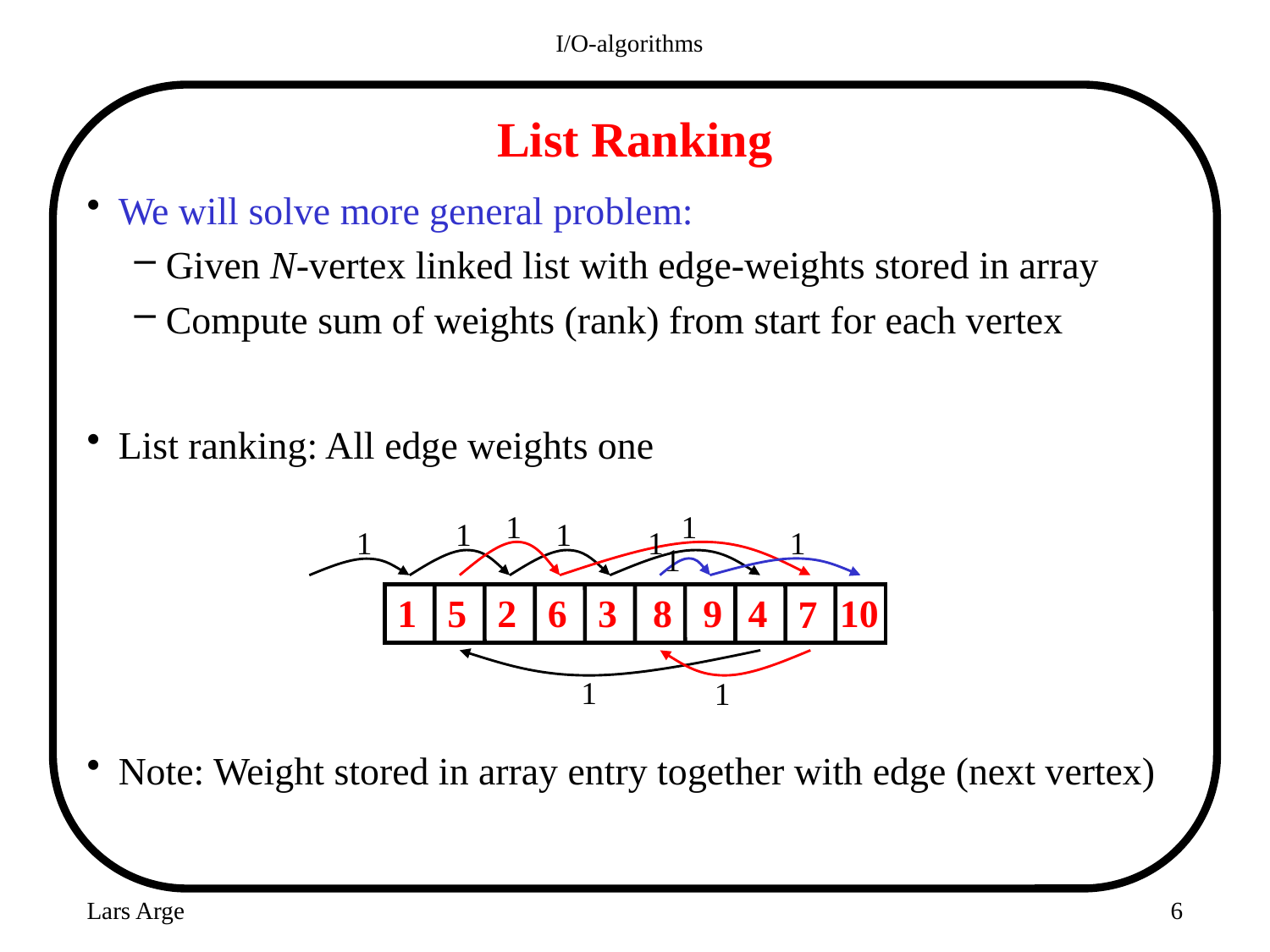

I/O-algorithms
# List Ranking
We will solve more general problem:
Given N-vertex linked list with edge-weights stored in array
Compute sum of weights (rank) from start for each vertex

List ranking: All edge weights one

Note: Weight stored in array entry together with edge (next vertex)
1
1
1
1
1
1
1
1

1
5
2
6
3
8
9
4
10
7

1
1
Lars Arge
6